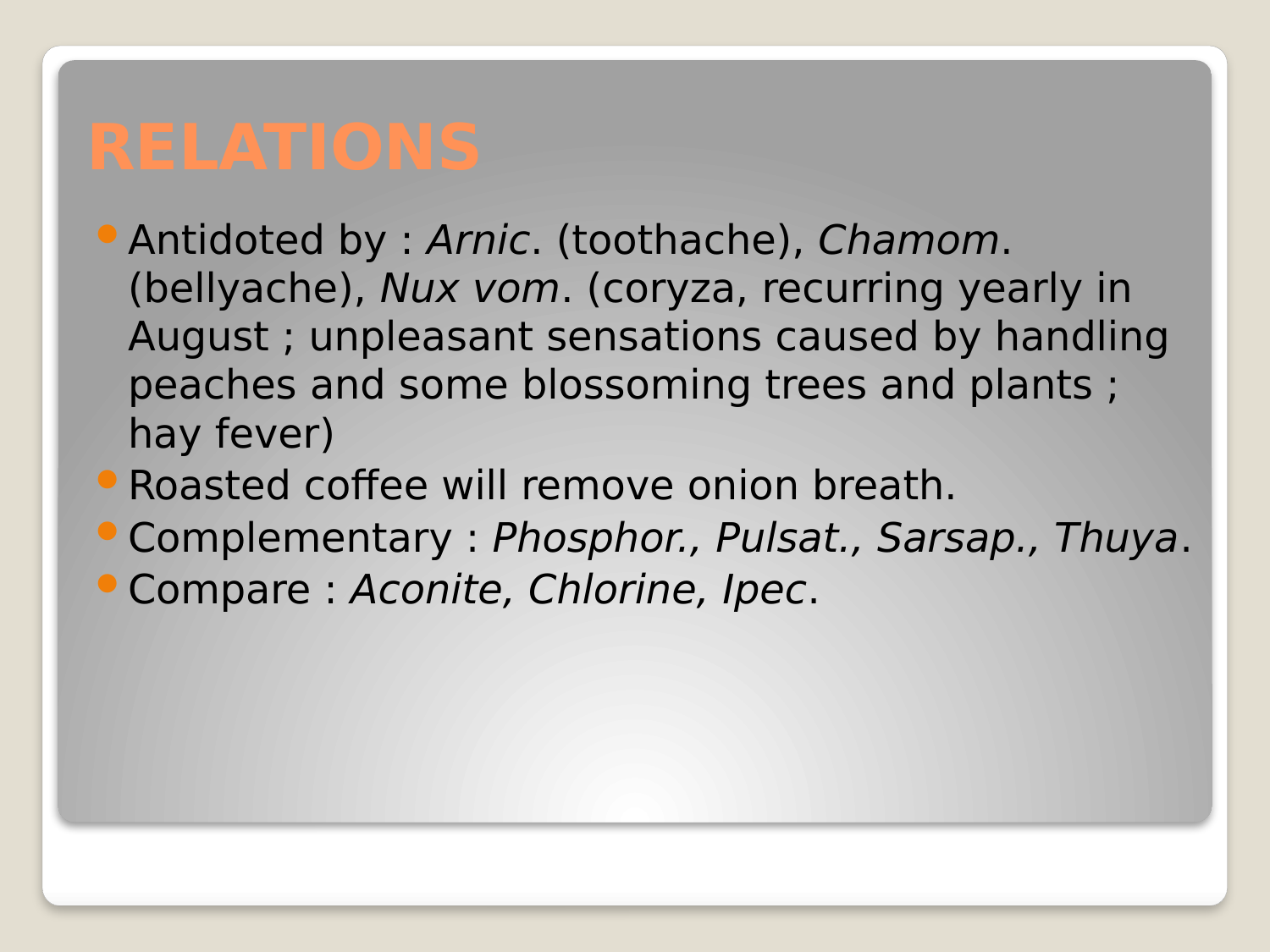

# RELATIONS
Antidoted by : Arnic. (toothache), Chamom. (bellyache), Nux vom. (coryza, recurring yearly in August ; unpleasant sensations caused by handling peaches and some blossoming trees and plants ; hay fever)
Roasted coffee will remove onion breath.
Complementary : Phosphor., Pulsat., Sarsap., Thuya.
Compare : Aconite, Chlorine, Ipec.